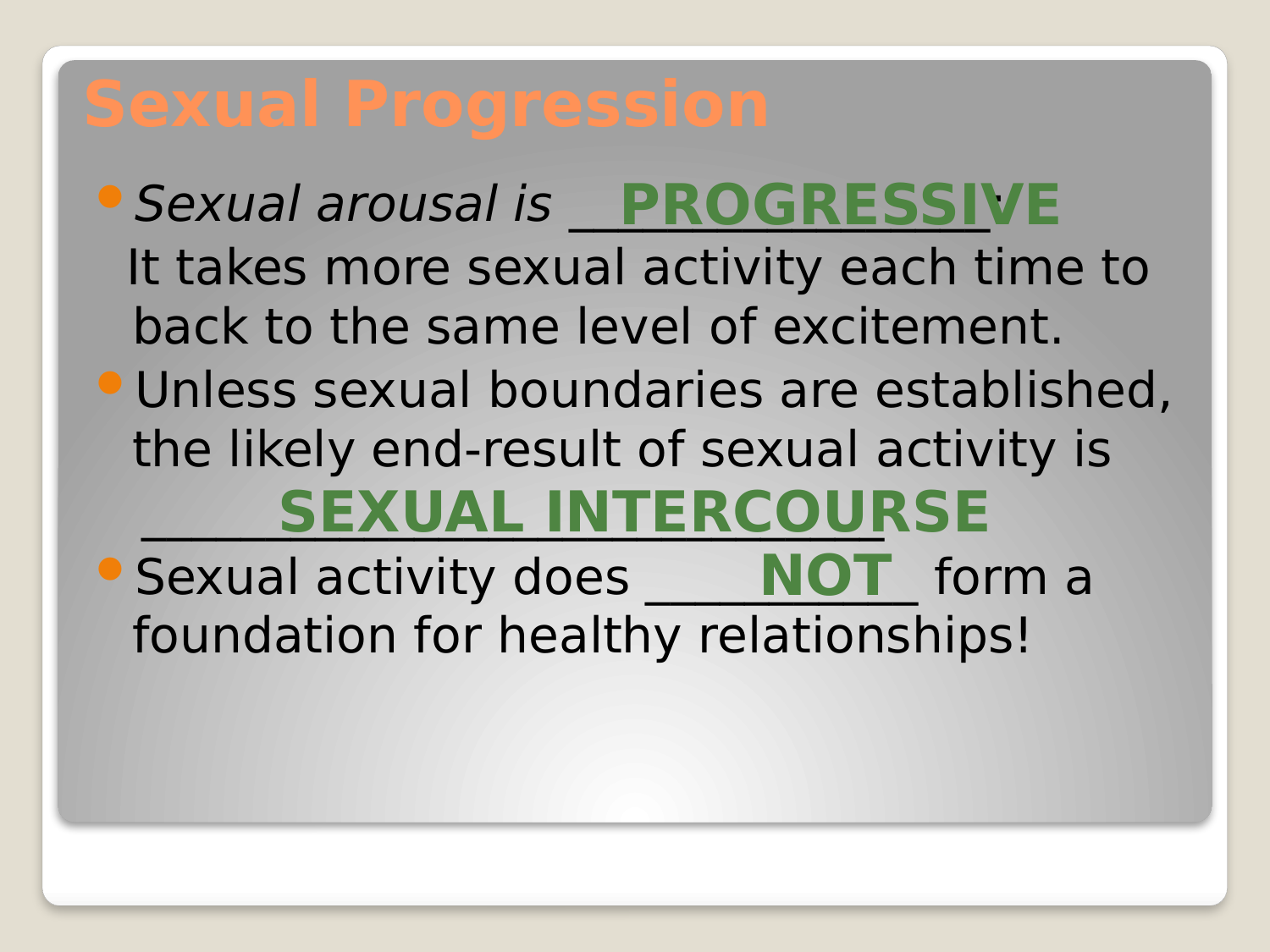

# Sexual Progression
Sexual arousal is _________________:
  It takes more sexual activity each time to back to the same level of excitement.
Unless sexual boundaries are established, the likely end-result of sexual activity is
   ______________________________
Sexual activity does ___________ form a foundation for healthy relationships!
PROGRESSIVE
SEXUAL INTERCOURSE
NOT